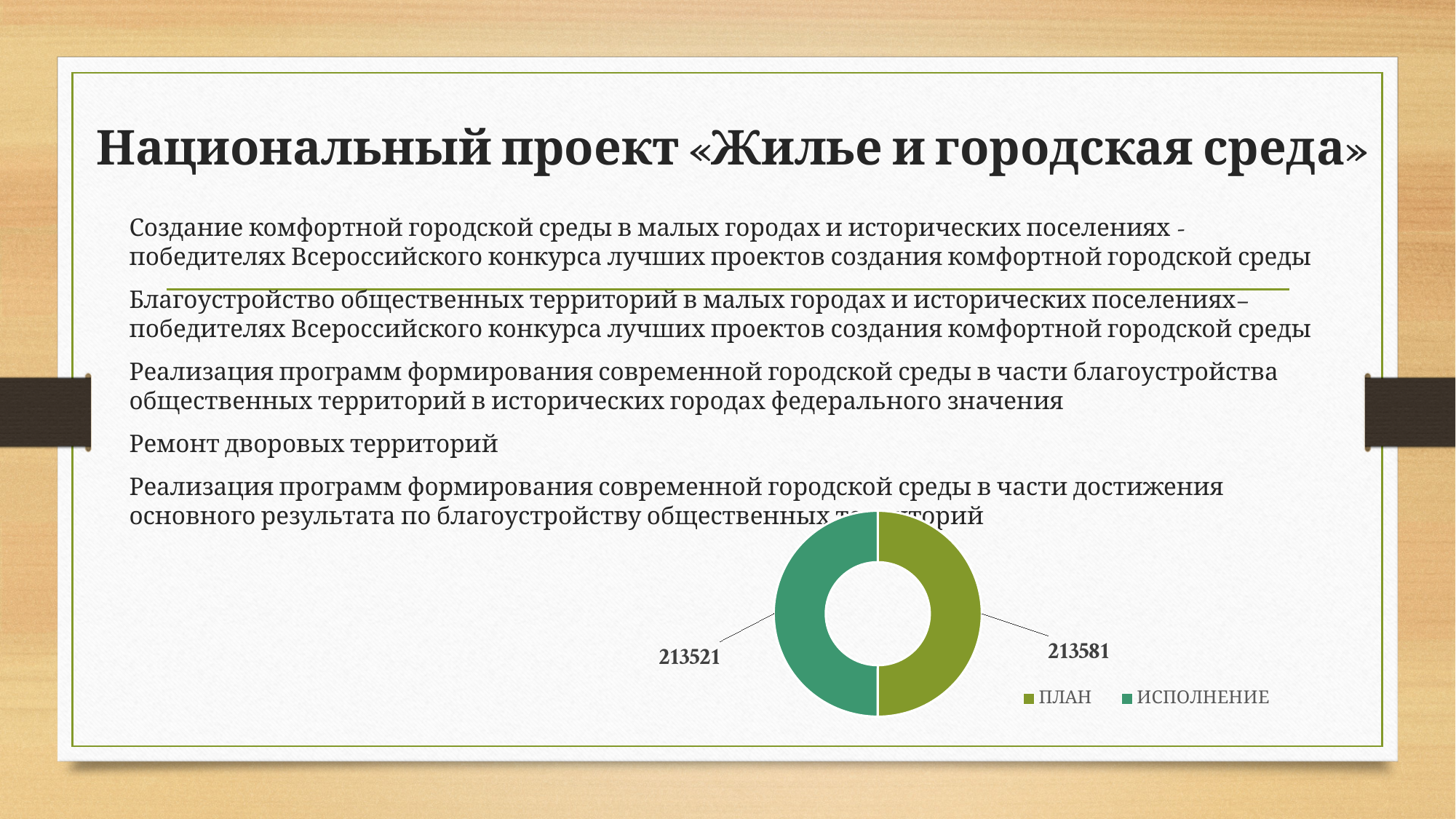

# Национальный проект «Жилье и городская среда»

Создание комфортной городской среды в малых городах и исторических поселениях - победителях Всероссийского конкурса лучших проектов создания комфортной городской среды
Благоустройство общественных территорий в малых городах и исторических поселениях–победителях Всероссийского конкурса лучших проектов создания комфортной городской среды
Реализация программ формирования современной городской среды в части благоустройства общественных территорий в исторических городах федерального значения
Ремонт дворовых территорий
Реализация программ формирования современной городской среды в части достижения основного результата по благоустройству общественных территорий

### Chart

| Category | Столбец1 |
|---|---|
| ПЛАН | 213581.0 |
| ИСПОЛНЕНИЕ | 213521.0 |